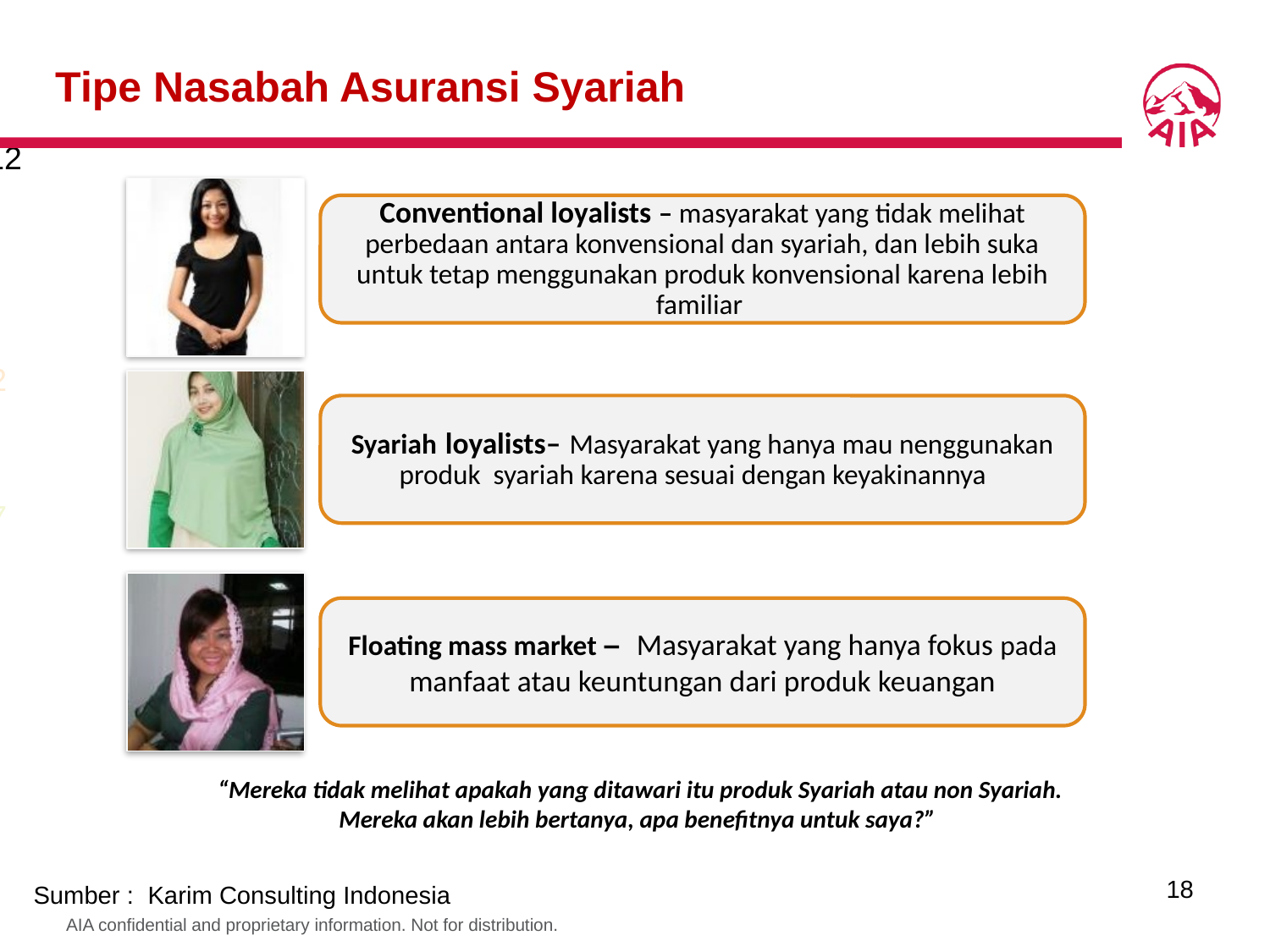

# Tipe Nasabah Asuransi Syariah

Conventional loyalists – masyarakat yang tidak melihat perbedaan antara konvensional dan syariah, dan lebih suka untuk tetap menggunakan produk konvensional karena lebih familiar

Syariah loyalists– Masyarakat yang hanya mau nenggunakan produk  syariah karena sesuai dengan keyakinannya

Floating mass market –  Masyarakat yang hanya fokus pada manfaat atau keuntungan dari produk keuangan
“Mereka tidak melihat apakah yang ditawari itu produk Syariah atau non Syariah. Mereka akan lebih bertanya, apa benefitnya untuk saya?”

18
Sumber :  Karim Consulting Indonesia